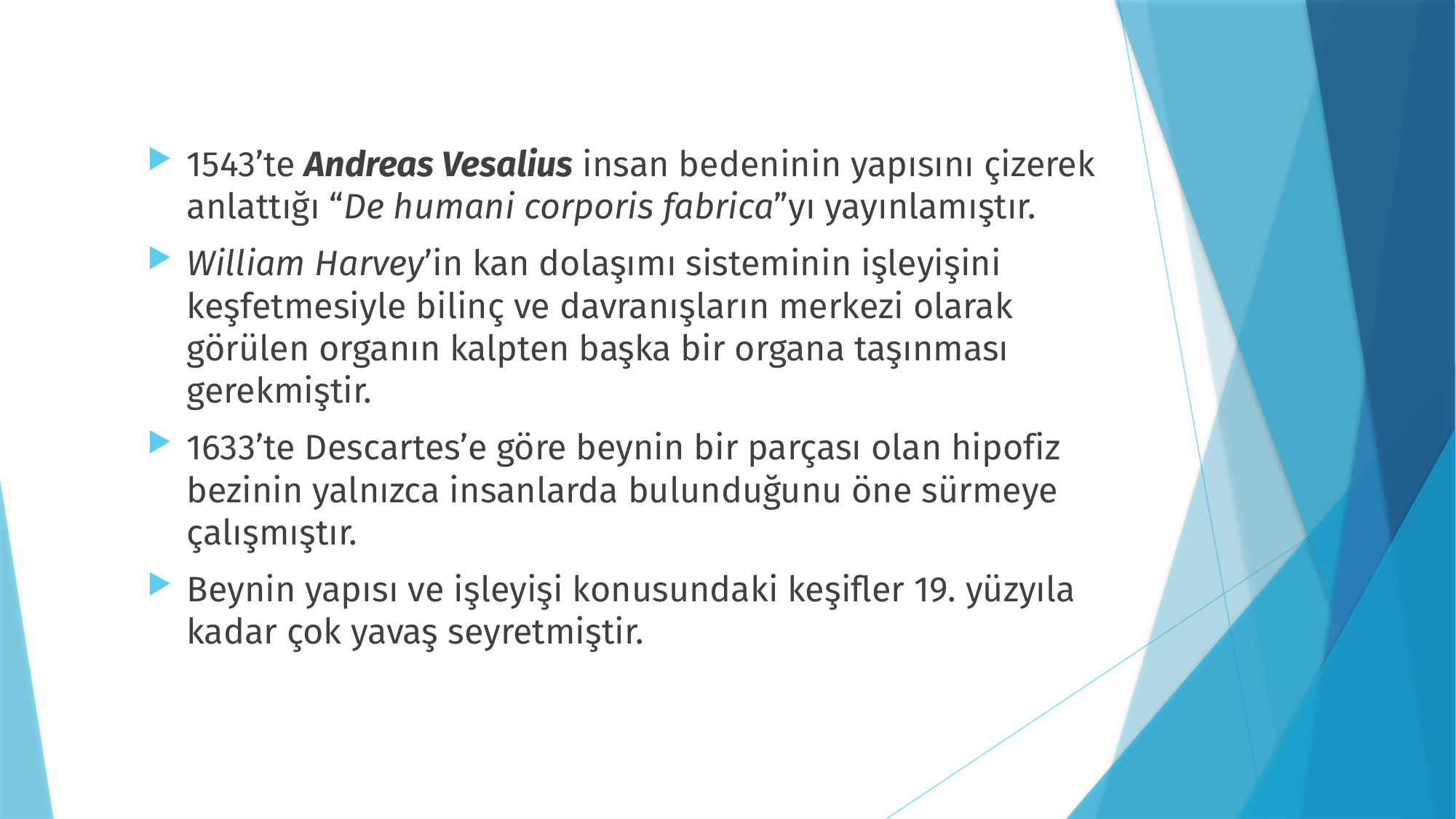

#
1543’te Andreas Vesalius insan bedeninin yapısını çizerek anlattığı “De humani corporis fabrica”yı yayınlamıştır.
William Harvey’in kan dolaşımı sisteminin işleyişini keşfetmesiyle bilinç ve davranışların merkezi olarak görülen organın kalpten başka bir organa taşınması gerekmiştir.
1633’te Descartes’e göre beynin bir parçası olan hipofiz bezinin yalnızca insanlarda bulunduğunu öne sürmeye çalışmıştır.
Beynin yapısı ve işleyişi konusundaki keşifler 19. yüzyıla kadar çok yavaş seyretmiştir.